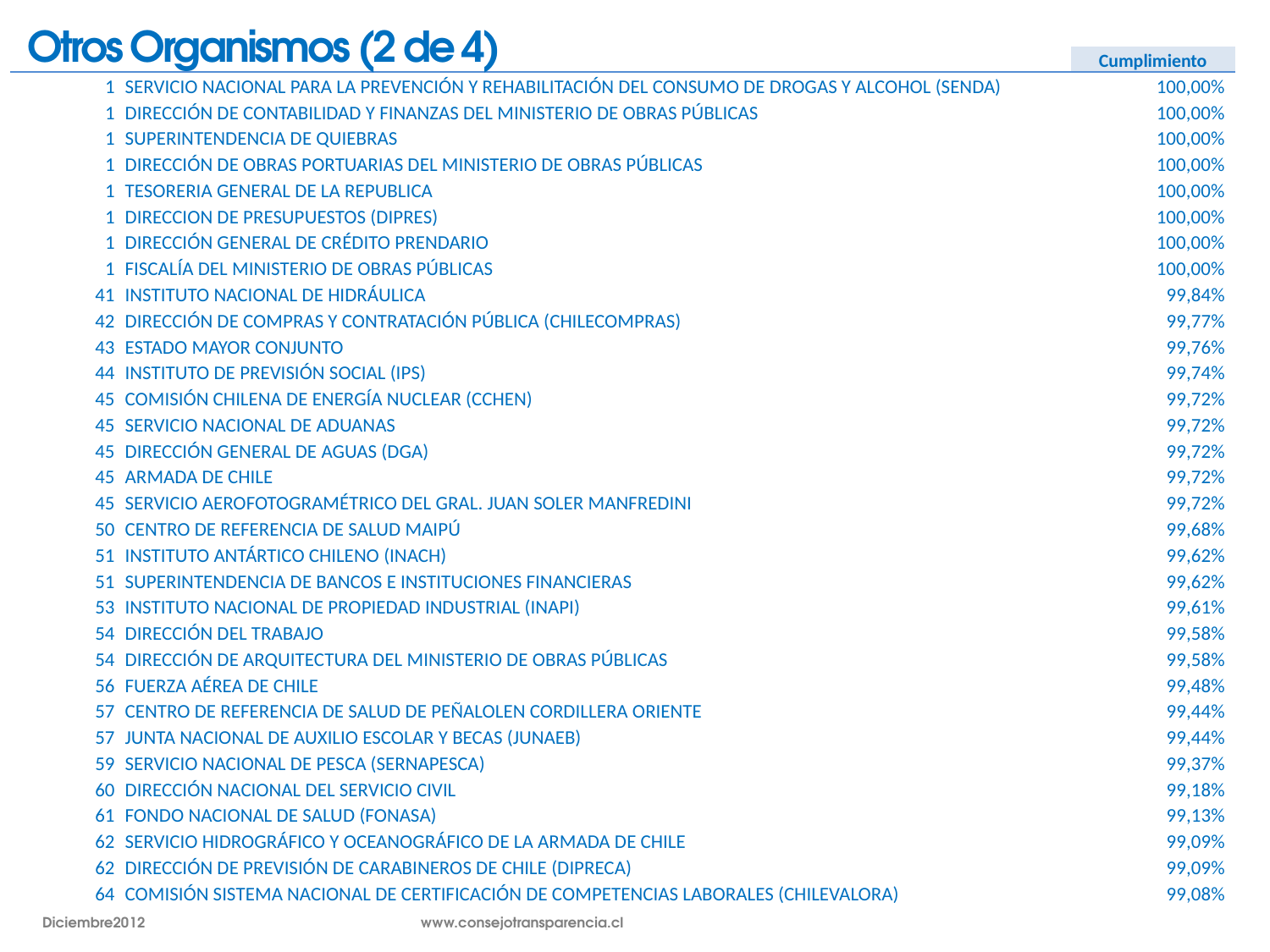

# Otros Organismos (2 de 4)
|  |  | Cumplimiento |
| --- | --- | --- |
| 1 | SERVICIO NACIONAL PARA LA PREVENCIÓN Y REHABILITACIÓN DEL CONSUMO DE DROGAS Y ALCOHOL (SENDA) | 100,00% |
| 1 | DIRECCIÓN DE CONTABILIDAD Y FINANZAS DEL MINISTERIO DE OBRAS PÚBLICAS | 100,00% |
| 1 | SUPERINTENDENCIA DE QUIEBRAS | 100,00% |
| 1 | DIRECCIÓN DE OBRAS PORTUARIAS DEL MINISTERIO DE OBRAS PÚBLICAS | 100,00% |
| 1 | TESORERIA GENERAL DE LA REPUBLICA | 100,00% |
| 1 | DIRECCION DE PRESUPUESTOS (DIPRES) | 100,00% |
| 1 | DIRECCIÓN GENERAL DE CRÉDITO PRENDARIO | 100,00% |
| 1 | FISCALÍA DEL MINISTERIO DE OBRAS PÚBLICAS | 100,00% |
| 41 | INSTITUTO NACIONAL DE HIDRÁULICA | 99,84% |
| 42 | DIRECCIÓN DE COMPRAS Y CONTRATACIÓN PÚBLICA (CHILECOMPRAS) | 99,77% |
| 43 | ESTADO MAYOR CONJUNTO | 99,76% |
| 44 | INSTITUTO DE PREVISIÓN SOCIAL (IPS) | 99,74% |
| 45 | COMISIÓN CHILENA DE ENERGÍA NUCLEAR (CCHEN) | 99,72% |
| 45 | SERVICIO NACIONAL DE ADUANAS | 99,72% |
| 45 | DIRECCIÓN GENERAL DE AGUAS (DGA) | 99,72% |
| 45 | ARMADA DE CHILE | 99,72% |
| 45 | SERVICIO AEROFOTOGRAMÉTRICO DEL GRAL. JUAN SOLER MANFREDINI | 99,72% |
| 50 | CENTRO DE REFERENCIA DE SALUD MAIPÚ | 99,68% |
| 51 | INSTITUTO ANTÁRTICO CHILENO (INACH) | 99,62% |
| 51 | SUPERINTENDENCIA DE BANCOS E INSTITUCIONES FINANCIERAS | 99,62% |
| 53 | INSTITUTO NACIONAL DE PROPIEDAD INDUSTRIAL (INAPI) | 99,61% |
| 54 | DIRECCIÓN DEL TRABAJO | 99,58% |
| 54 | DIRECCIÓN DE ARQUITECTURA DEL MINISTERIO DE OBRAS PÚBLICAS | 99,58% |
| 56 | FUERZA AÉREA DE CHILE | 99,48% |
| 57 | CENTRO DE REFERENCIA DE SALUD DE PEÑALOLEN CORDILLERA ORIENTE | 99,44% |
| 57 | JUNTA NACIONAL DE AUXILIO ESCOLAR Y BECAS (JUNAEB) | 99,44% |
| 59 | SERVICIO NACIONAL DE PESCA (SERNAPESCA) | 99,37% |
| 60 | DIRECCIÓN NACIONAL DEL SERVICIO CIVIL | 99,18% |
| 61 | FONDO NACIONAL DE SALUD (FONASA) | 99,13% |
| 62 | SERVICIO HIDROGRÁFICO Y OCEANOGRÁFICO DE LA ARMADA DE CHILE | 99,09% |
| 62 | DIRECCIÓN DE PREVISIÓN DE CARABINEROS DE CHILE (DIPRECA) | 99,09% |
| 64 | COMISIÓN SISTEMA NACIONAL DE CERTIFICACIÓN DE COMPETENCIAS LABORALES (CHILEVALORA) | 99,08% |
Diciembre2012 		                               www.consejotransparencia.cl